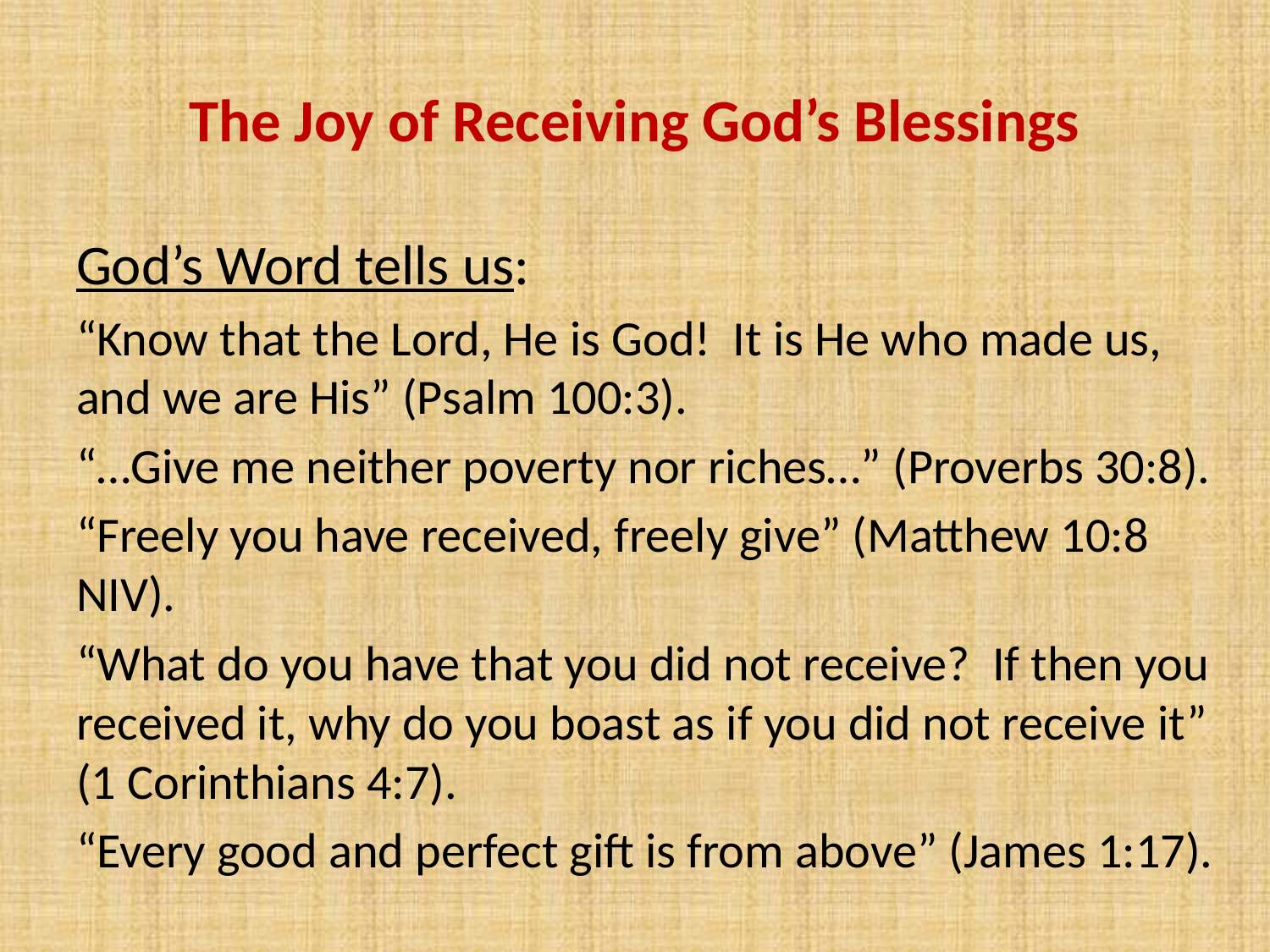

# The Joy of Receiving God’s Blessings
God’s Word tells us:
“Know that the Lord, He is God!  It is He who made us, and we are His” (Psalm 100:3).
“…Give me neither poverty nor riches…” (Proverbs 30:8).
“Freely you have received, freely give” (Matthew 10:8 NIV).
“What do you have that you did not receive?  If then you received it, why do you boast as if you did not receive it” (1 Corinthians 4:7).
“Every good and perfect gift is from above” (James 1:17).